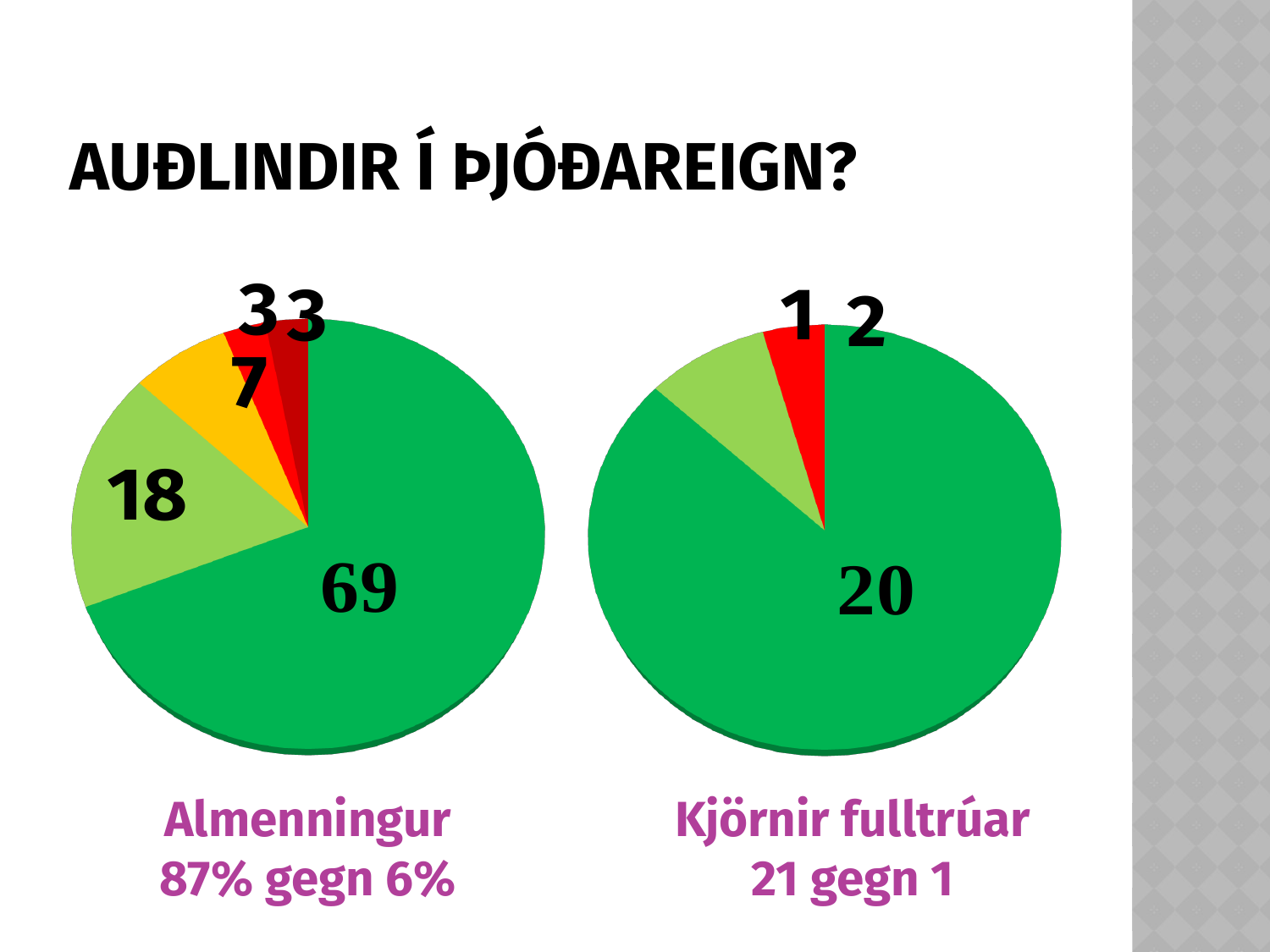

# Auðlindir í þjóðareign?

[unsupported chart]

[unsupported chart]

Almenningur
87% gegn 6%
Kjörnir fulltrúar
21 gegn 1